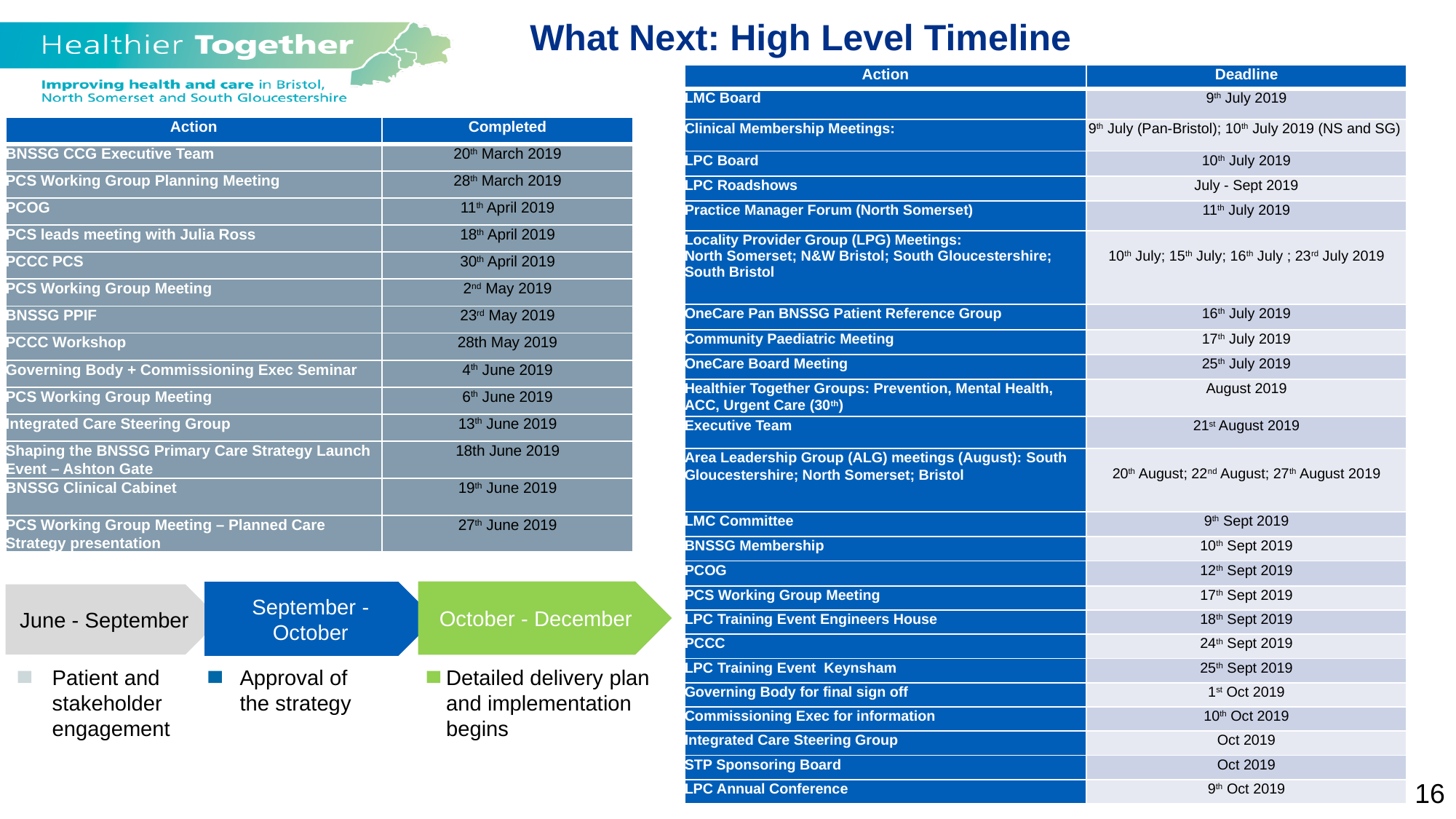

What Next: High Level Timeline
| Action | Deadline |
| --- | --- |
| LMC Board | 9th July 2019 |
| Clinical Membership Meetings: | 9th July (Pan-Bristol); 10th July 2019 (NS and SG) |
| LPC Board | 10th July 2019 |
| LPC Roadshows | July - Sept 2019 |
| Practice Manager Forum (North Somerset) | 11th July 2019 |
| Locality Provider Group (LPG) Meetings: North Somerset; N&W Bristol; South Gloucestershire; South Bristol | 10th July; 15th July; 16th July ; 23rd July 2019 |
| OneCare Pan BNSSG Patient Reference Group | 16th July 2019 |
| Community Paediatric Meeting | 17th July 2019 |
| OneCare Board Meeting | 25th July 2019 |
| Healthier Together Groups: Prevention, Mental Health, ACC, Urgent Care (30th) | August 2019 |
| Executive Team | 21st August 2019 |
| Area Leadership Group (ALG) meetings (August): South Gloucestershire; North Somerset; Bristol | 20th August; 22nd August; 27th August 2019 |
| LMC Committee | 9th Sept 2019 |
| BNSSG Membership | 10th Sept 2019 |
| PCOG | 12th Sept 2019 |
| PCS Working Group Meeting | 17th Sept 2019 |
| LPC Training Event Engineers House | 18th Sept 2019 |
| PCCC | 24th Sept 2019 |
| LPC Training Event Keynsham | 25th Sept 2019 |
| Governing Body for final sign off | 1st Oct 2019 |
| Commissioning Exec for information | 10th Oct 2019 |
| Integrated Care Steering Group | Oct 2019 |
| STP Sponsoring Board | Oct 2019 |
| LPC Annual Conference | 9th Oct 2019 |
| Action | Completed |
| --- | --- |
| BNSSG CCG Executive Team | 20th March 2019 |
| PCS Working Group Planning Meeting | 28th March 2019 |
| PCOG | 11th April 2019 |
| PCS leads meeting with Julia Ross | 18th April 2019 |
| PCCC PCS | 30th April 2019 |
| PCS Working Group Meeting | 2nd May 2019 |
| BNSSG PPIF | 23rd May 2019 |
| PCCC Workshop | 28th May 2019 |
| Governing Body + Commissioning Exec Seminar | 4th June 2019 |
| PCS Working Group Meeting | 6th June 2019 |
| Integrated Care Steering Group | 13th June 2019 |
| Shaping the BNSSG Primary Care Strategy Launch Event – Ashton Gate | 18th June 2019 |
| BNSSG Clinical Cabinet | 19th June 2019 |
| PCS Working Group Meeting – Planned Care Strategy presentation | 27th June 2019 |
October - December
September -October
June - September
Patient and stakeholder engagement
Approval of the strategy
Detailed delivery plan and implementation
begins

16